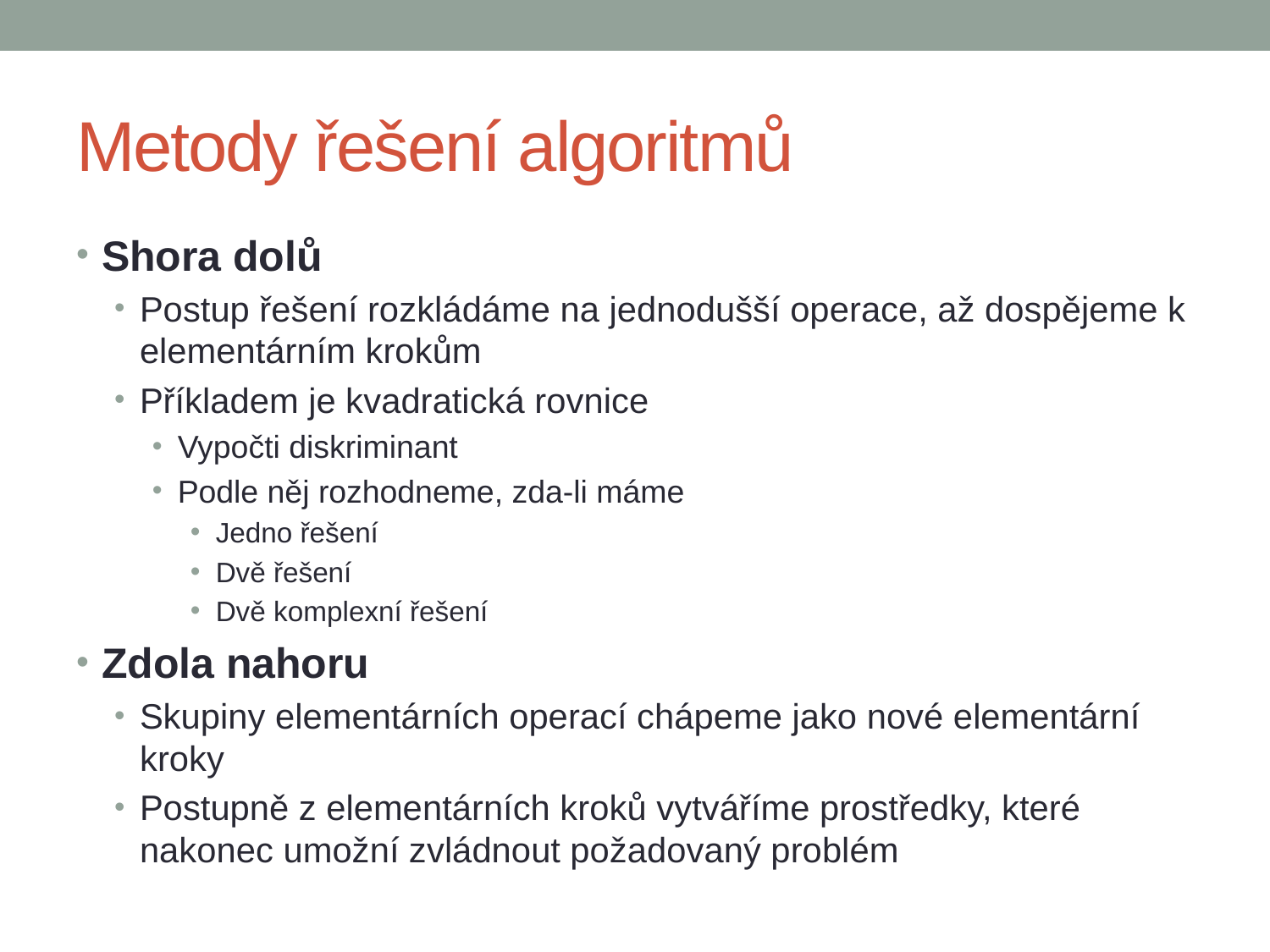

# Metody řešení algoritmů
Shora dolů
Postup řešení rozkládáme na jednodušší operace, až dospějeme k elementárním krokům
Příkladem je kvadratická rovnice
Vypočti diskriminant
Podle něj rozhodneme, zda-li máme
Jedno řešení
Dvě řešení
Dvě komplexní řešení
Zdola nahoru
Skupiny elementárních operací chápeme jako nové elementární kroky
Postupně z elementárních kroků vytváříme prostředky, které nakonec umožní zvládnout požadovaný problém